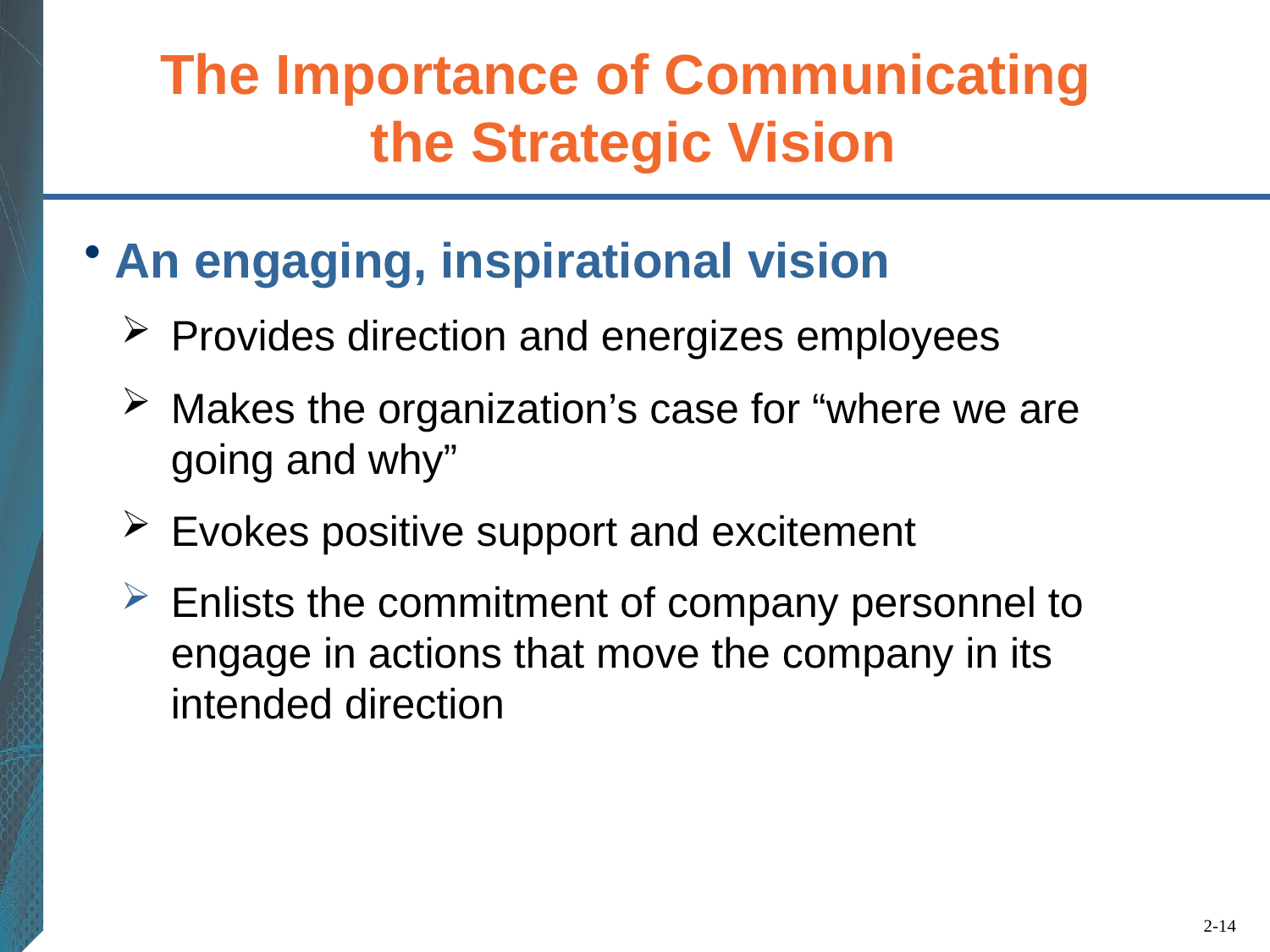

# The Importance of Communicating the Strategic Vision
An engaging, inspirational vision
Provides direction and energizes employees
Makes the organization’s case for “where we are going and why”
Evokes positive support and excitement
Enlists the commitment of company personnel to engage in actions that move the company in its intended direction